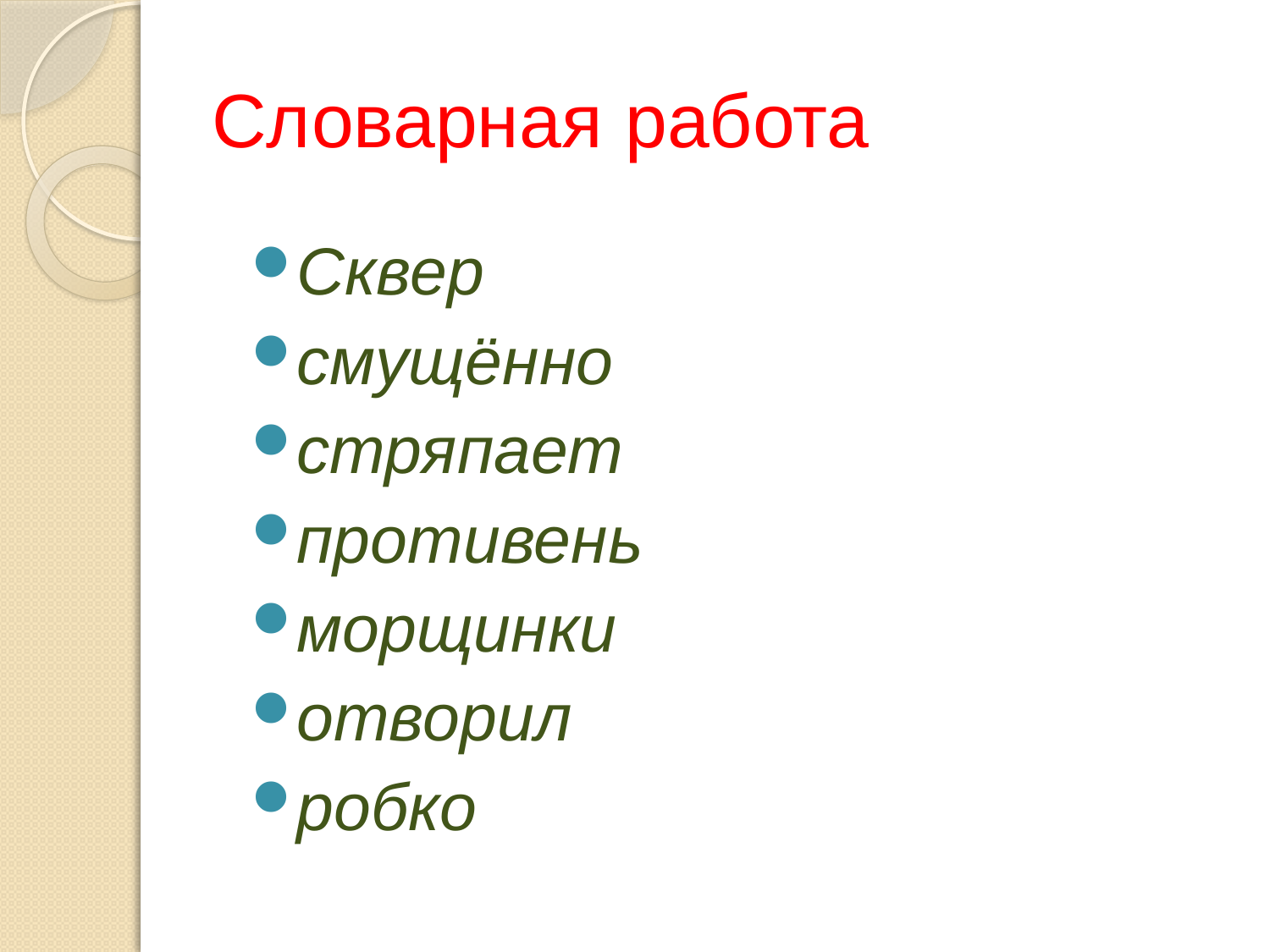

# Словарная работа
Сквер
смущённо
стряпает
противень
морщинки
отворил
робко